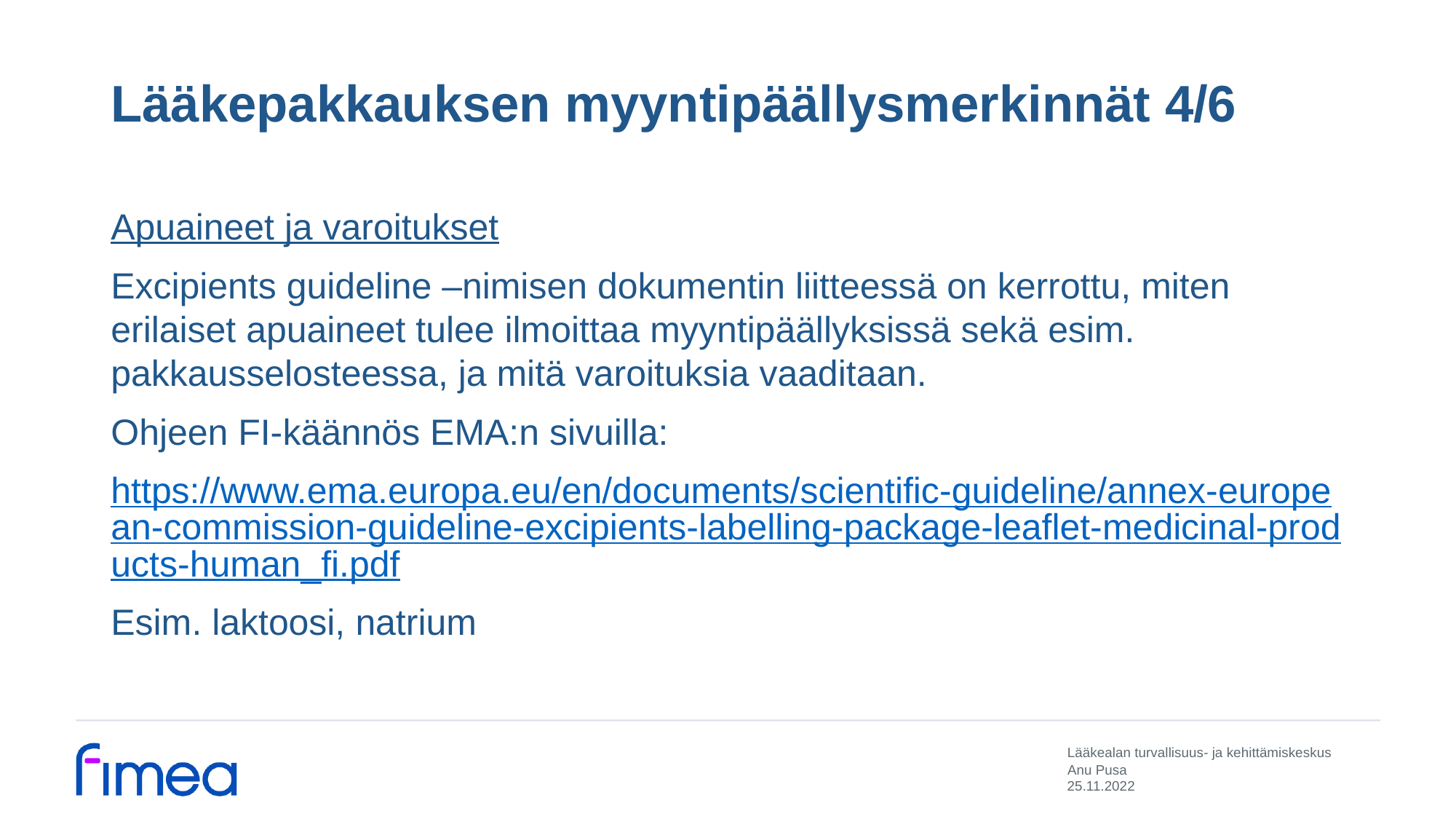

# Lääkepakkauksen myyntipäällysmerkinnät 4/6
Apuaineet ja varoitukset
Excipients guideline –nimisen dokumentin liitteessä on kerrottu, miten erilaiset apuaineet tulee ilmoittaa myyntipäällyksissä sekä esim. pakkausselosteessa, ja mitä varoituksia vaaditaan.
Ohjeen FI-käännös EMA:n sivuilla:
https://www.ema.europa.eu/en/documents/scientific-guideline/annex-european-commission-guideline-excipients-labelling-package-leaflet-medicinal-products-human_fi.pdf
Esim. laktoosi, natrium

Anu Pusa
25.11.2022